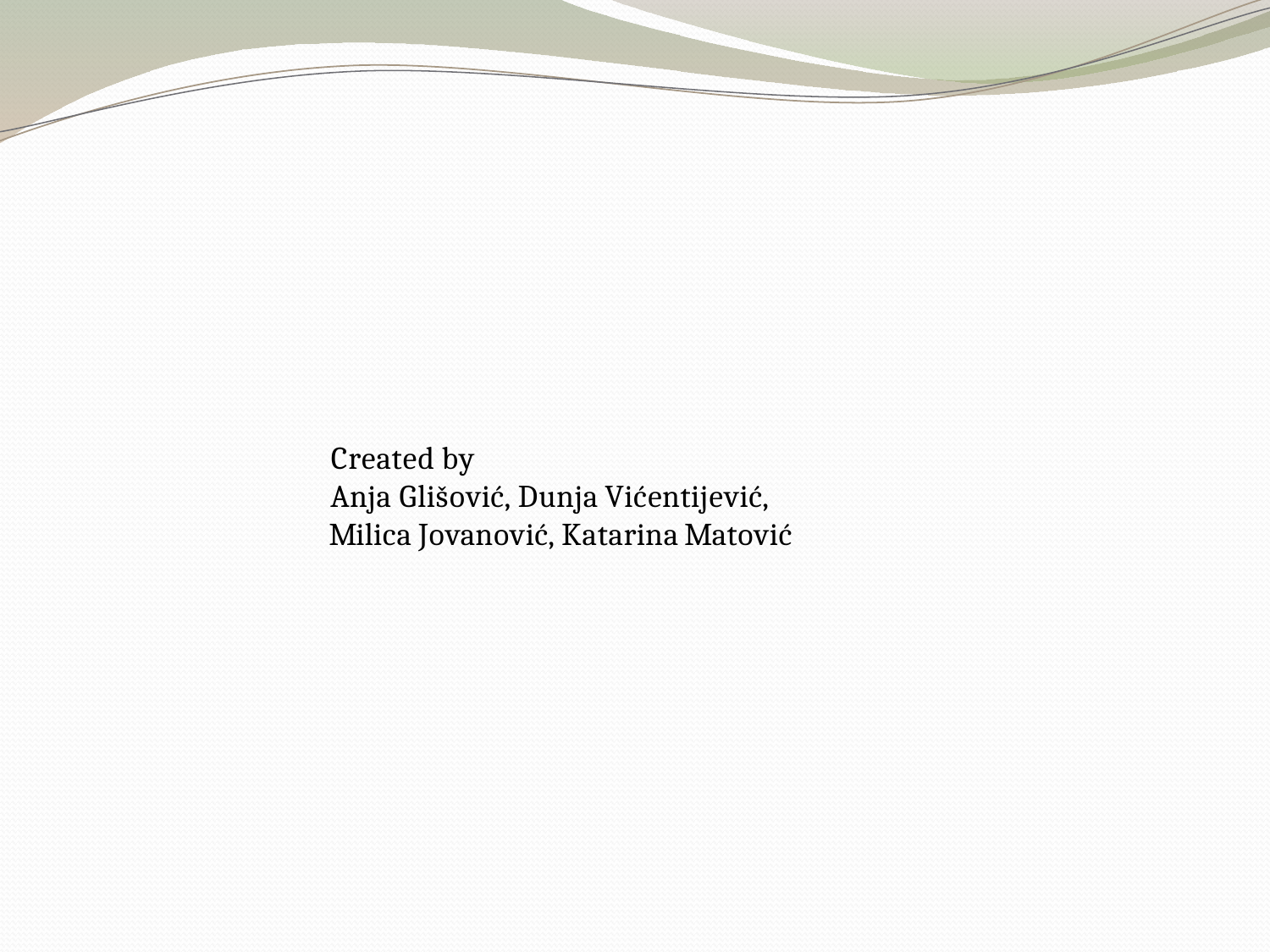

Created by
Anja Glišović, Dunja Vićentijević,
Milica Jovanović, Katarina Matović